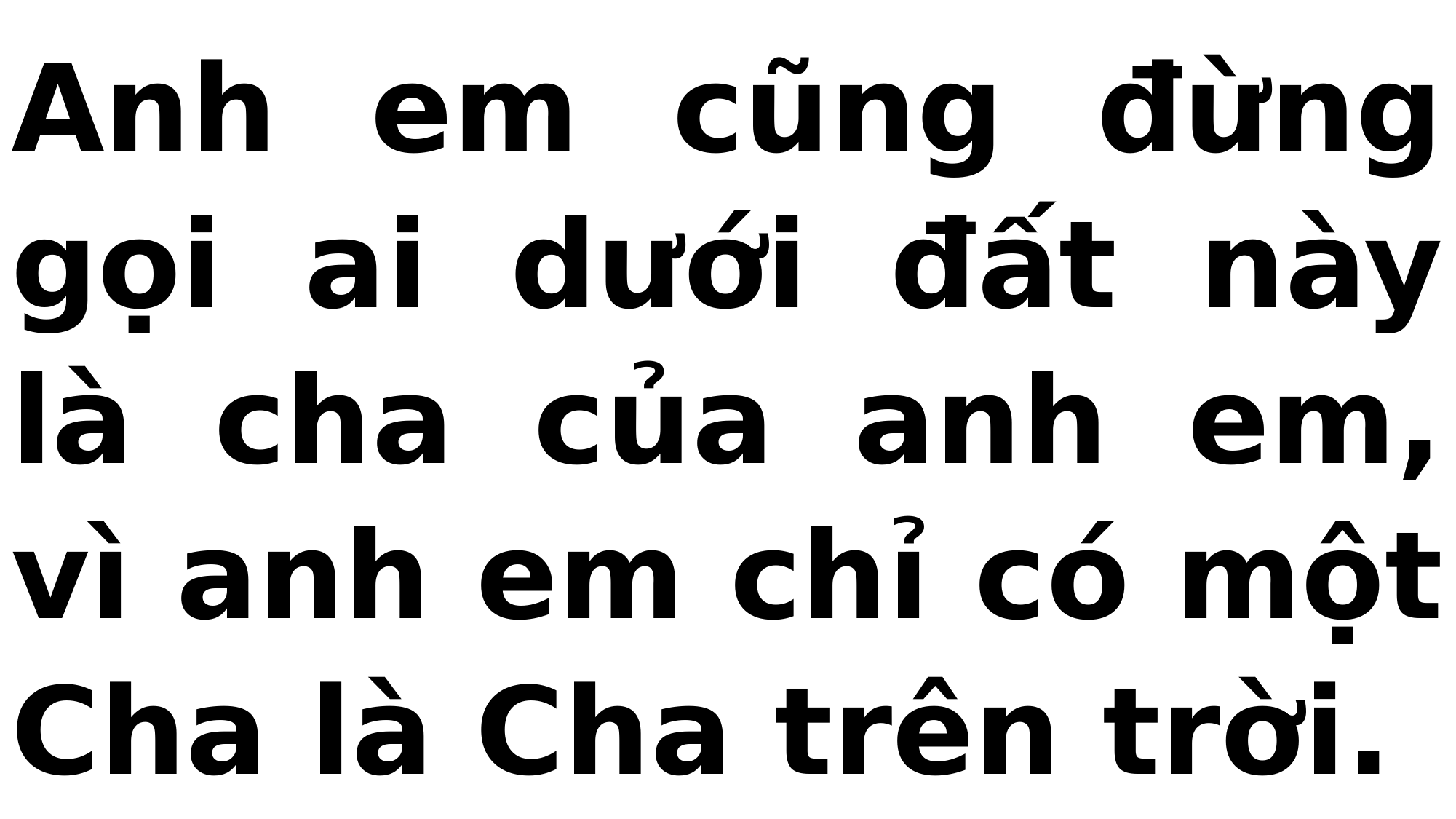

# Anh em cũng đừng gọi ai dưới đất này là cha của anh em, vì anh em chỉ có một Cha là Cha trên trời.